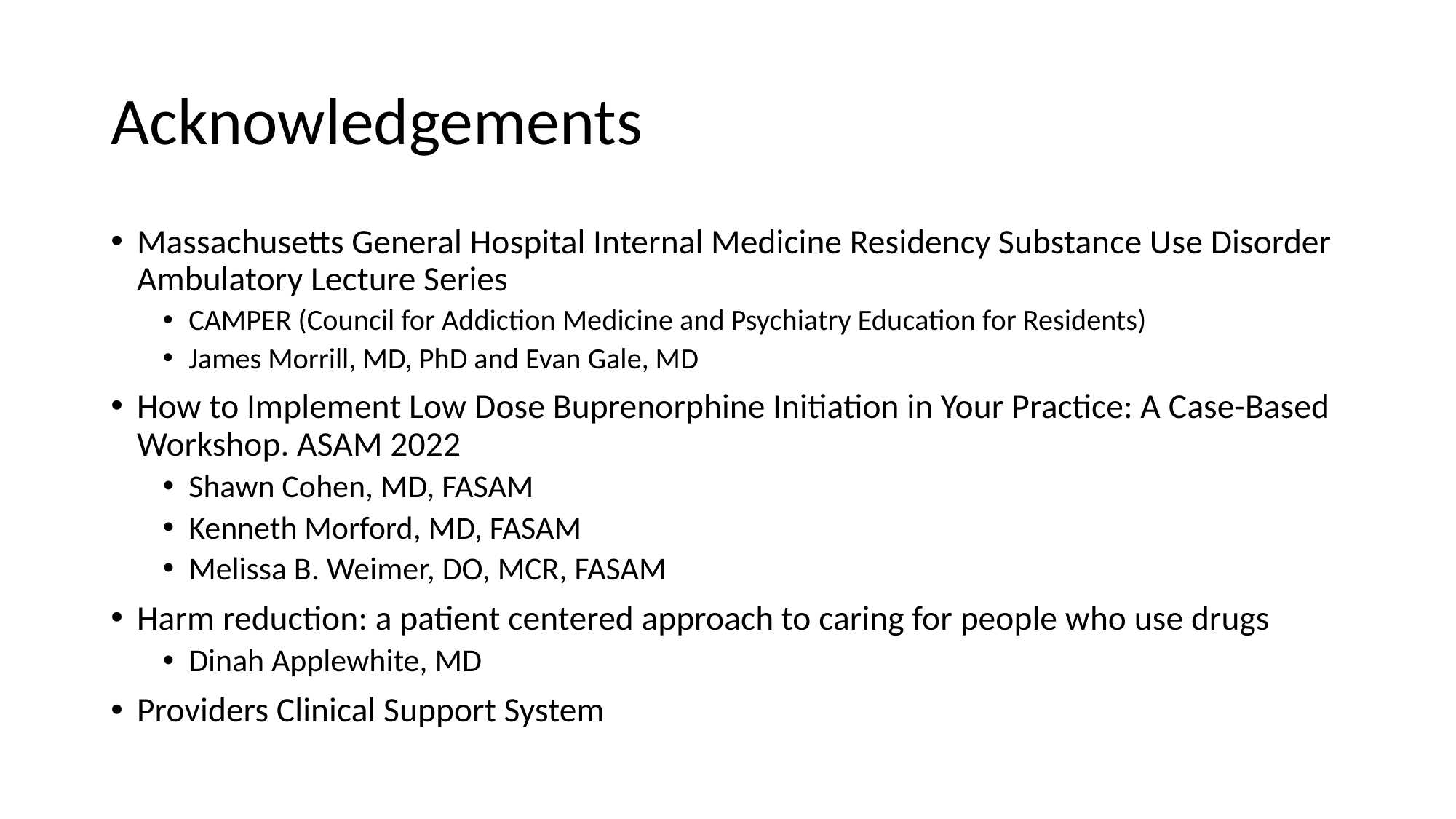

# Acknowledgements
Massachusetts General Hospital Internal Medicine Residency Substance Use Disorder Ambulatory Lecture Series
CAMPER (Council for Addiction Medicine and Psychiatry Education for Residents)
James Morrill, MD, PhD and Evan Gale, MD
How to Implement Low Dose Buprenorphine Initiation in Your Practice: A Case-Based Workshop. ASAM 2022
Shawn Cohen, MD, FASAM
Kenneth Morford, MD, FASAM
Melissa B. Weimer, DO, MCR, FASAM
Harm reduction: a patient centered approach to caring for people who use drugs
Dinah Applewhite, MD
Providers Clinical Support System